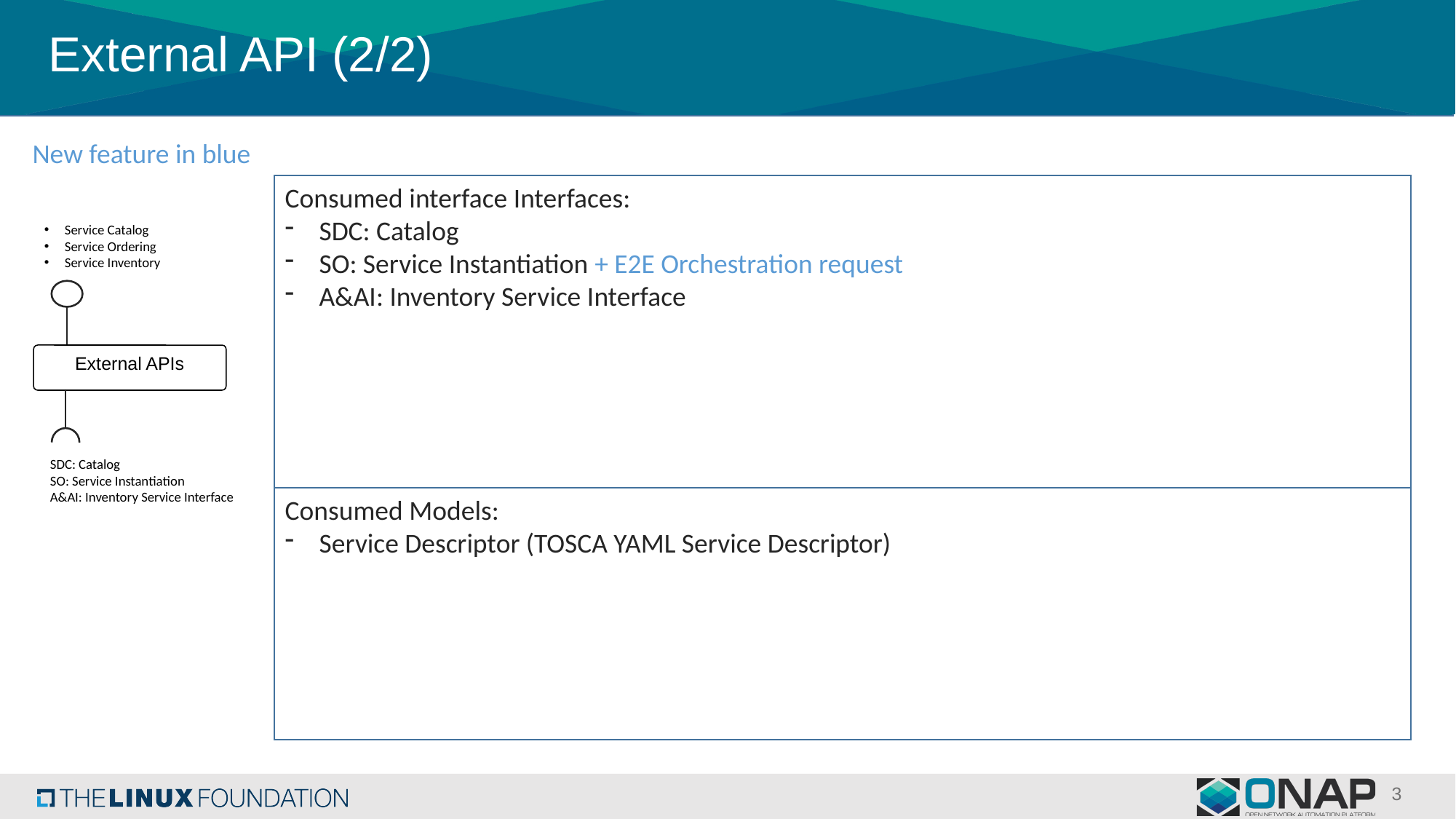

# External API (2/2)
New feature in blue
Consumed interface Interfaces:
SDC: Catalog
SO: Service Instantiation + E2E Orchestration request
A&AI: Inventory Service Interface

Service Catalog
Service Ordering
Service Inventory

External APIs

SDC: Catalog
SO: Service Instantiation
A&AI: Inventory Service Interface
Consumed Models:
Service Descriptor (TOSCA YAML Service Descriptor)
3